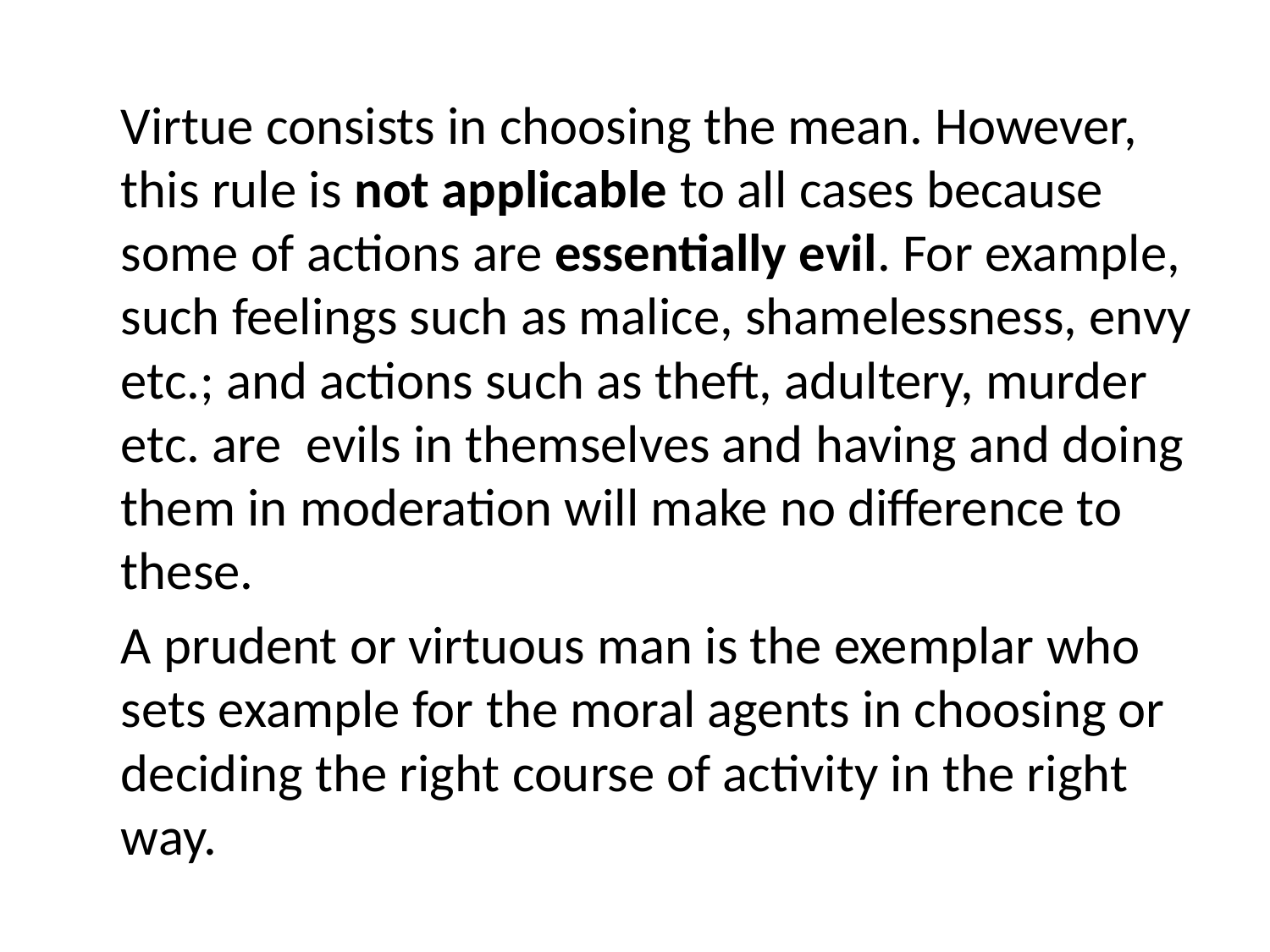

Virtue consists in choosing the mean. However, this rule is not applicable to all cases because some of actions are essentially evil. For example, such feelings such as malice, shamelessness, envy etc.; and actions such as theft, adultery, murder etc. are  evils in themselves and having and doing them in moderation will make no difference to these.
 	A prudent or virtuous man is the exemplar who sets example for the moral agents in choosing or deciding the right course of activity in the right way.